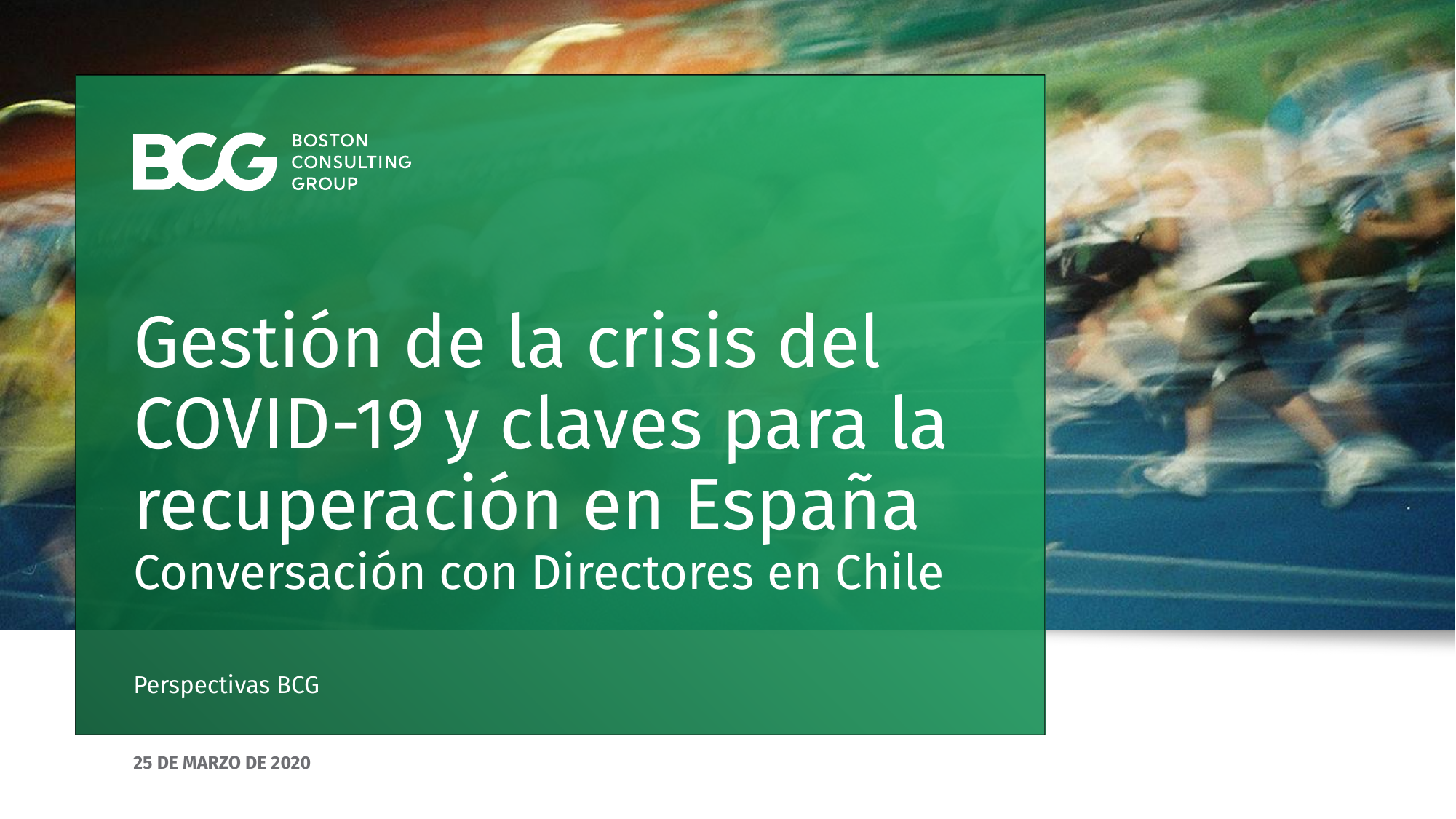

# Gestión de la crisis del COVID-19 y claves para la recuperación en España Conversación con Directores en Chile
Perspectivas BCG
25 de Marzo de 2020